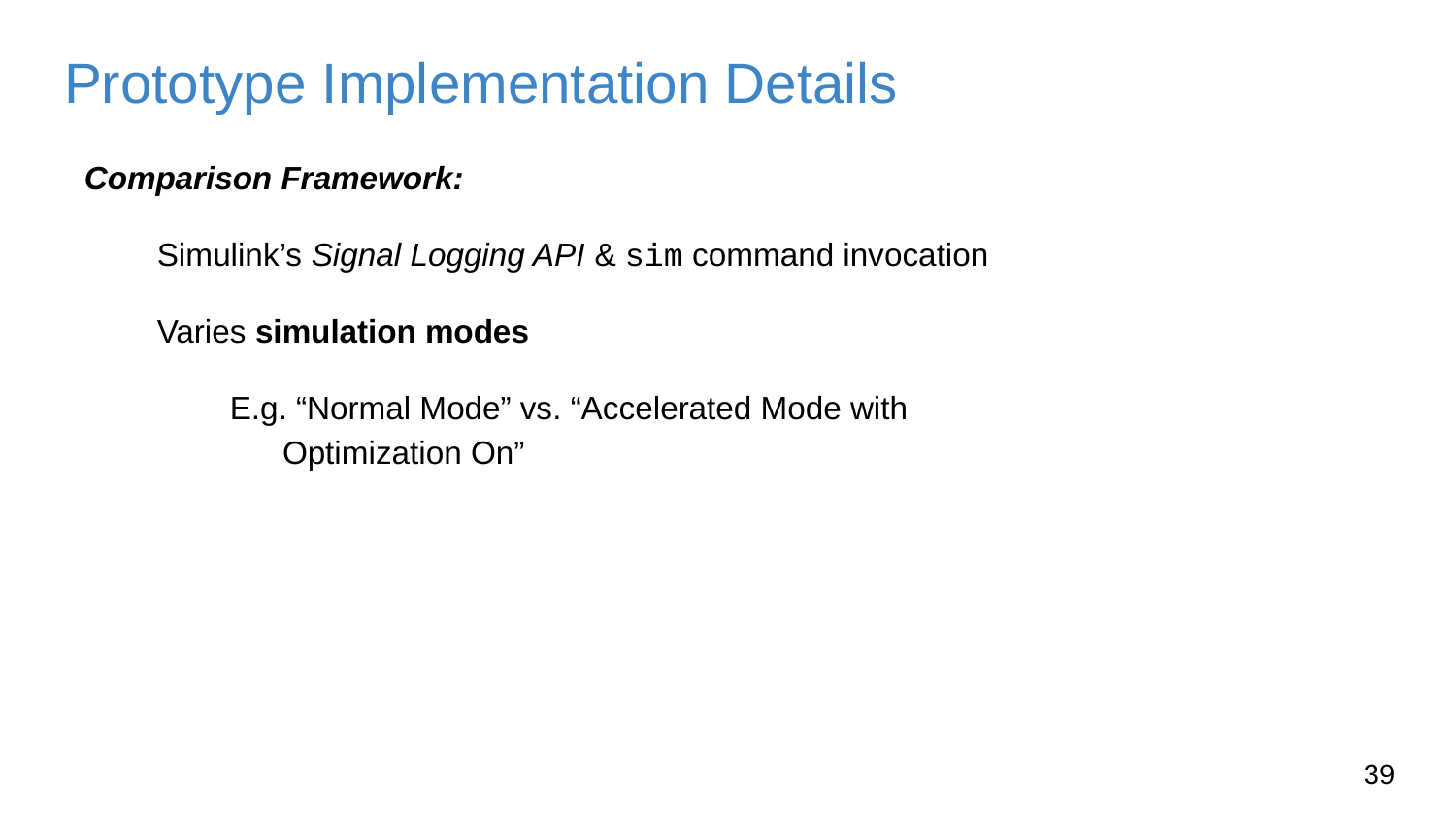

# Prototype Implementation Details
Comparison Framework:
Simulink’s Signal Logging API & sim command invocation
Varies simulation modes
E.g. “Normal Mode” vs. “Accelerated Mode with Optimization On”
39